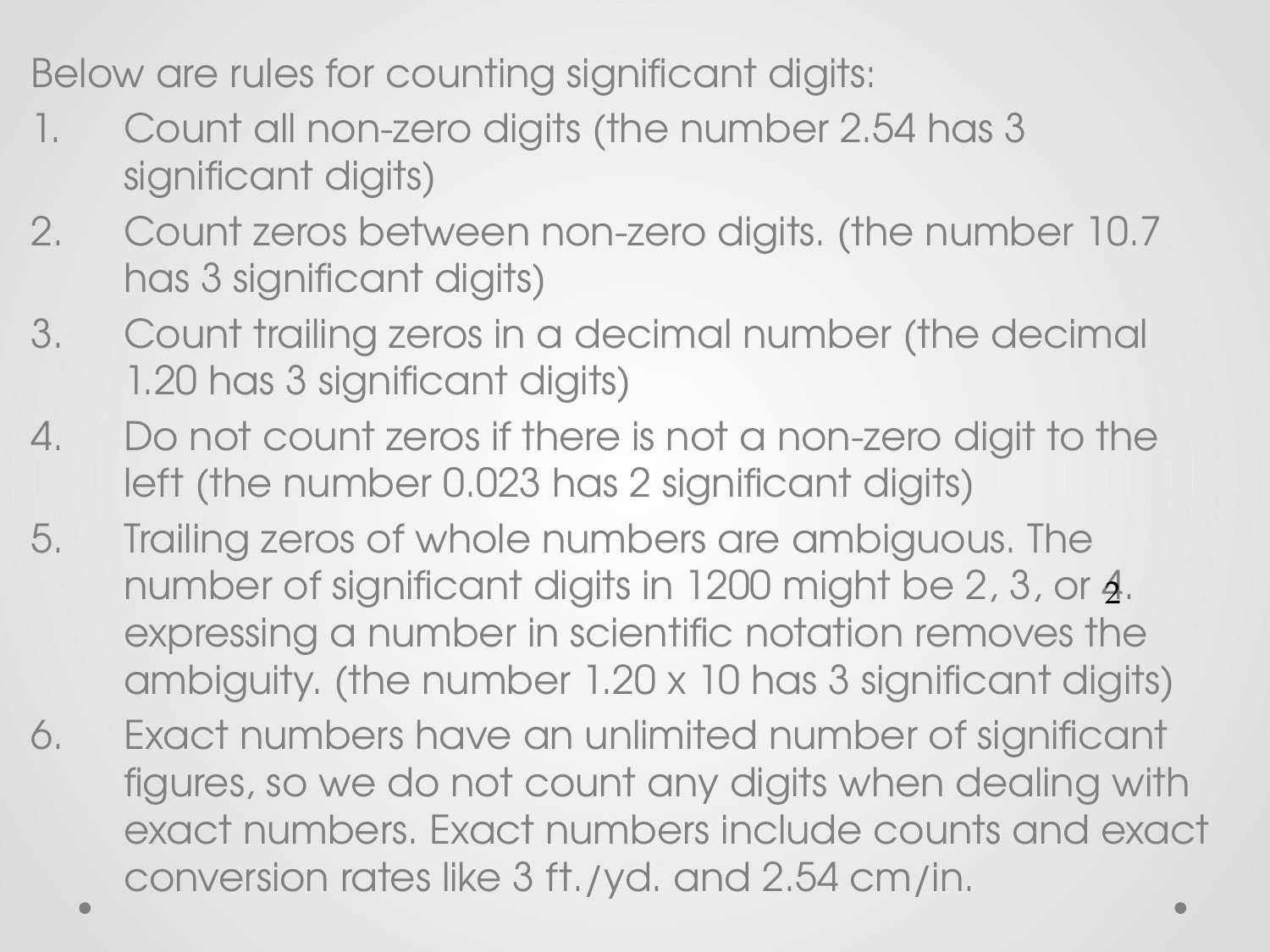

Below are rules for counting significant digits:
Count all non-zero digits (the number 2.54 has 3 significant digits)
Count zeros between non-zero digits. (the number 10.7 has 3 significant digits)
Count trailing zeros in a decimal number (the decimal 1.20 has 3 significant digits)
Do not count zeros if there is not a non-zero digit to the left (the number 0.023 has 2 significant digits)
Trailing zeros of whole numbers are ambiguous. The number of significant digits in 1200 might be 2, 3, or 4. expressing a number in scientific notation removes the ambiguity. (the number 1.20 x 10 has 3 significant digits)
Exact numbers have an unlimited number of significant figures, so we do not count any digits when dealing with exact numbers. Exact numbers include counts and exact conversion rates like 3 ft./yd. and 2.54 cm/in.
2